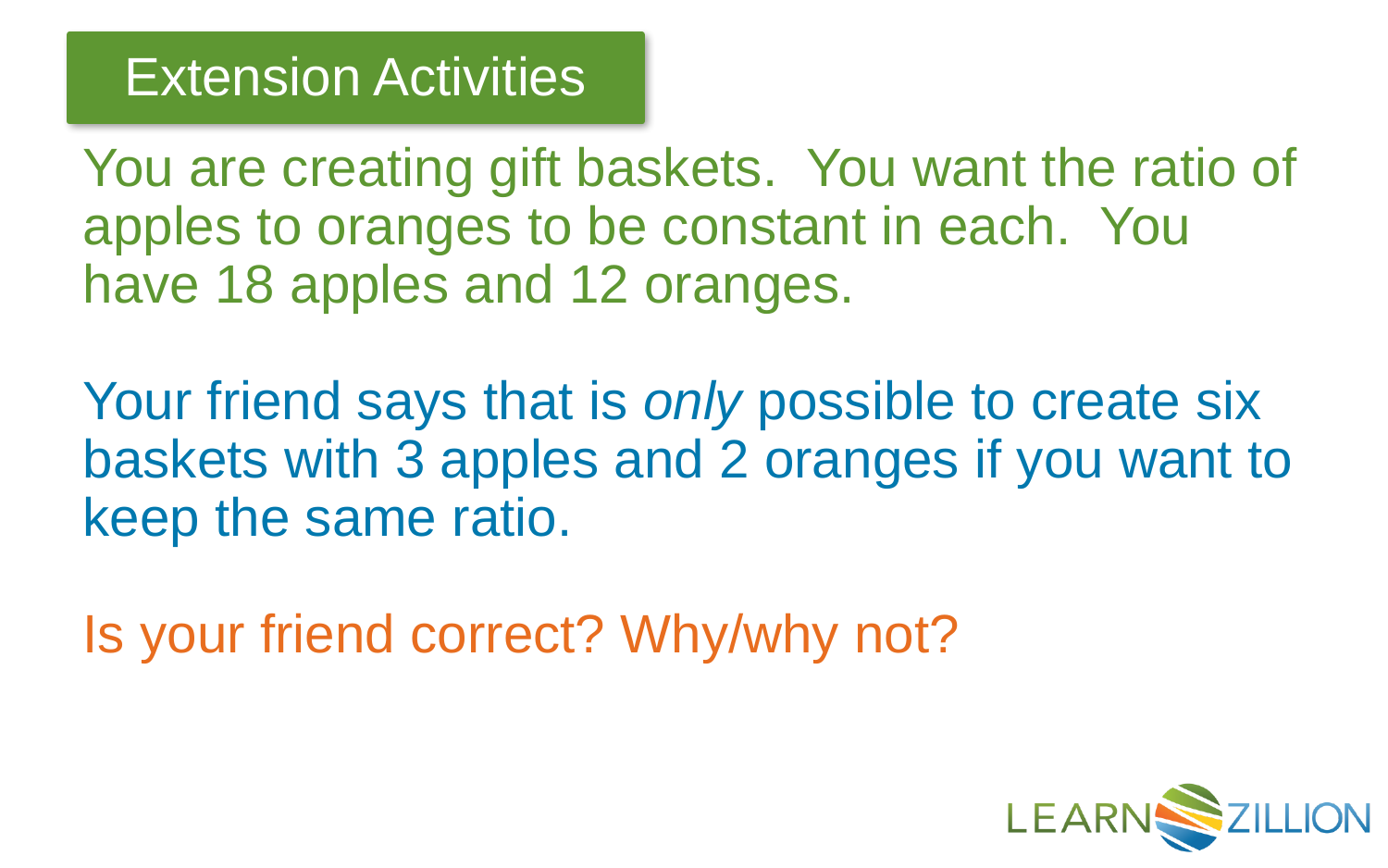

You are creating gift baskets.  You want the ratio of apples to oranges to be constant in each.  You have 18 apples and 12 oranges.

Your friend says that is only possible to create six baskets with 3 apples and 2 oranges if you want to keep the same ratio.

Is your friend correct? Why/why not?